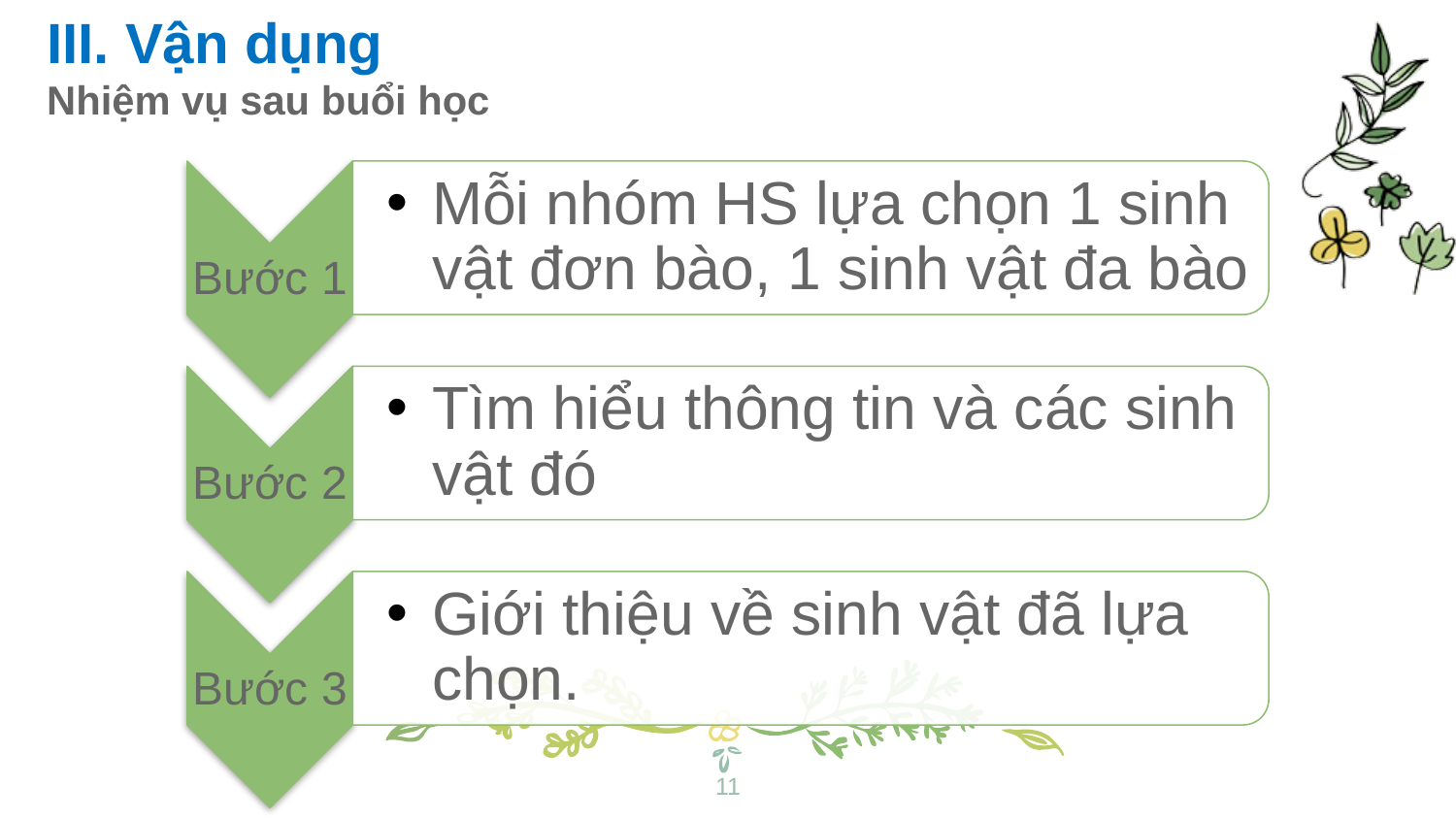

III. Vận dụng
Nhiệm vụ sau buổi học
Bước 1
Mỗi nhóm HS lựa chọn 1 sinh vật đơn bào, 1 sinh vật đa bào
Bước 2
Tìm hiểu thông tin và các sinh vật đó
Bước 3
Giới thiệu về sinh vật đã lựa chọn.
11